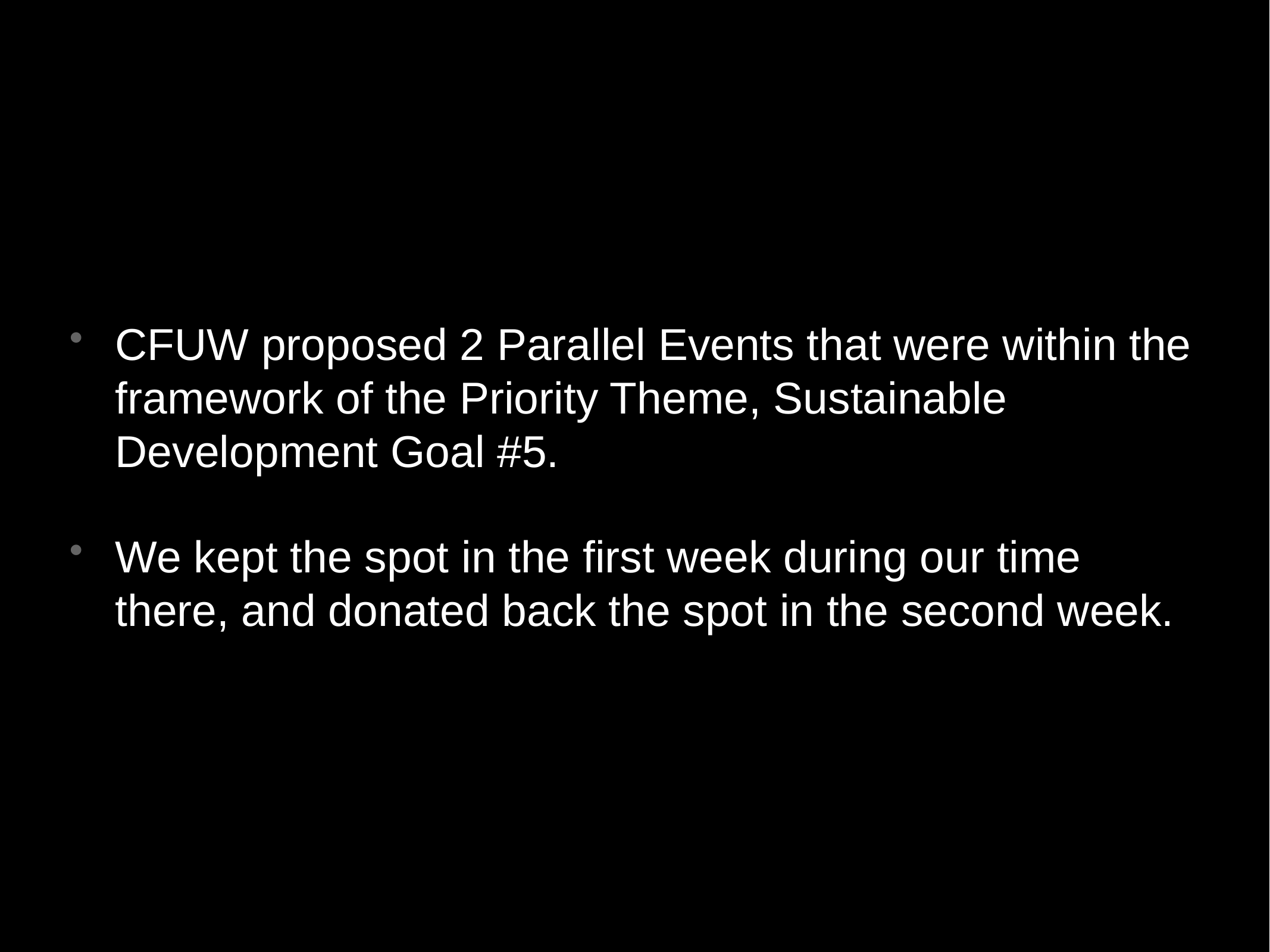

CFUW proposed 2 Parallel Events that were within the framework of the Priority Theme, Sustainable Development Goal #5.
We kept the spot in the first week during our time there, and donated back the spot in the second week.